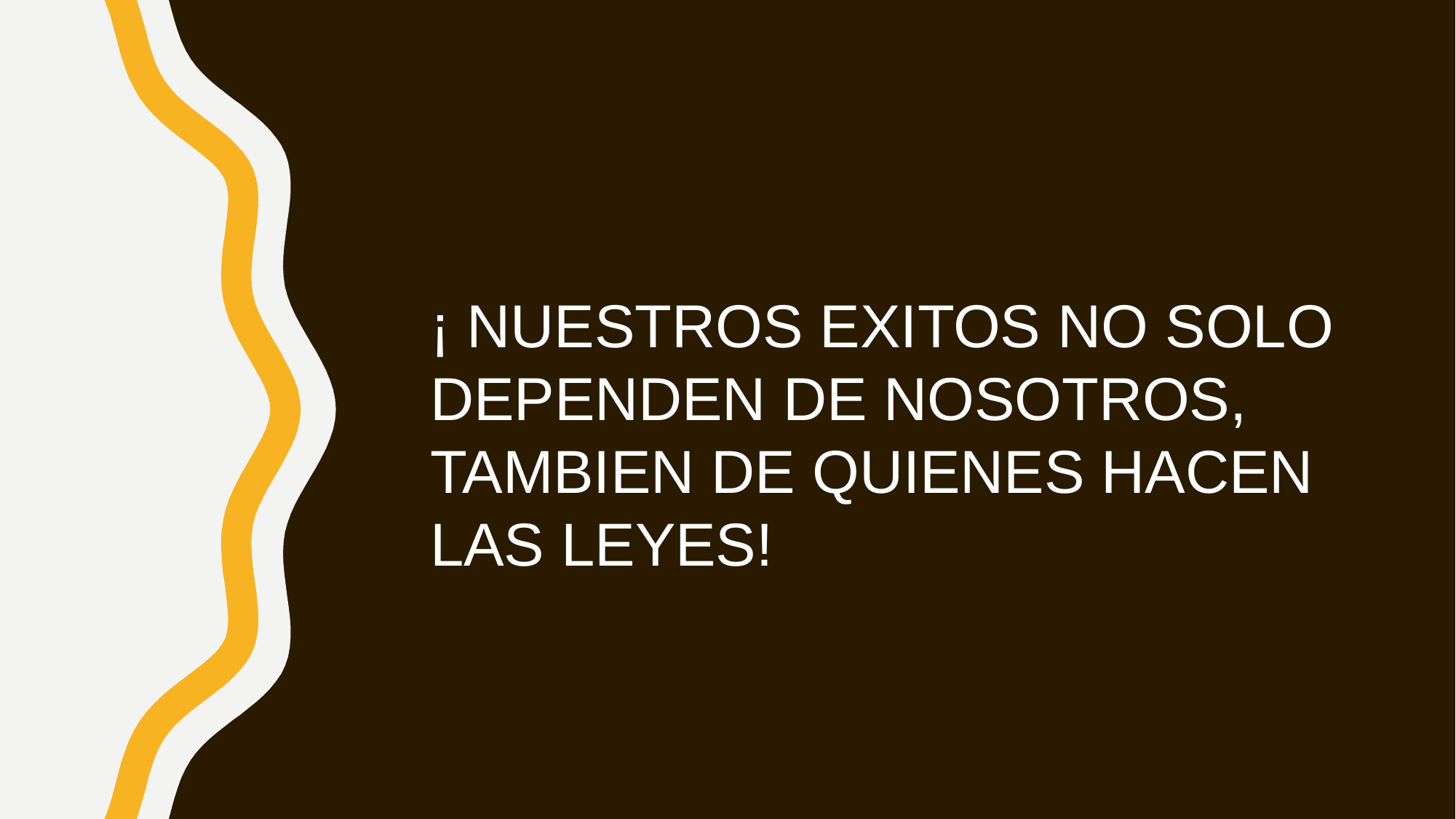

¡ NUESTROS EXITOS NO SOLO DEPENDEN DE NOSOTROS, TAMBIEN DE QUIENES HACEN LAS LEYES!